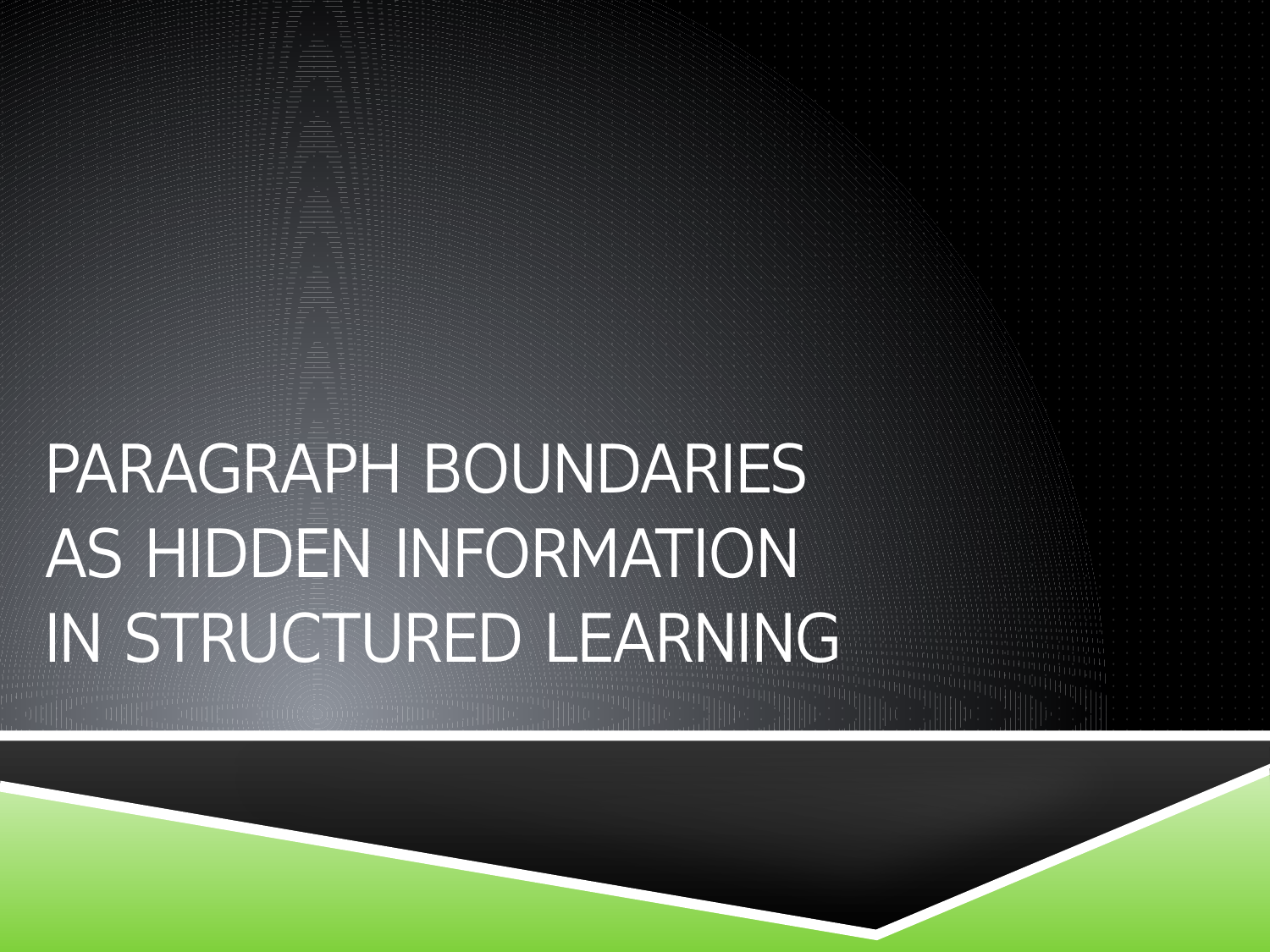

# Paragraph Boundaries as Hidden Information in Structured Learning